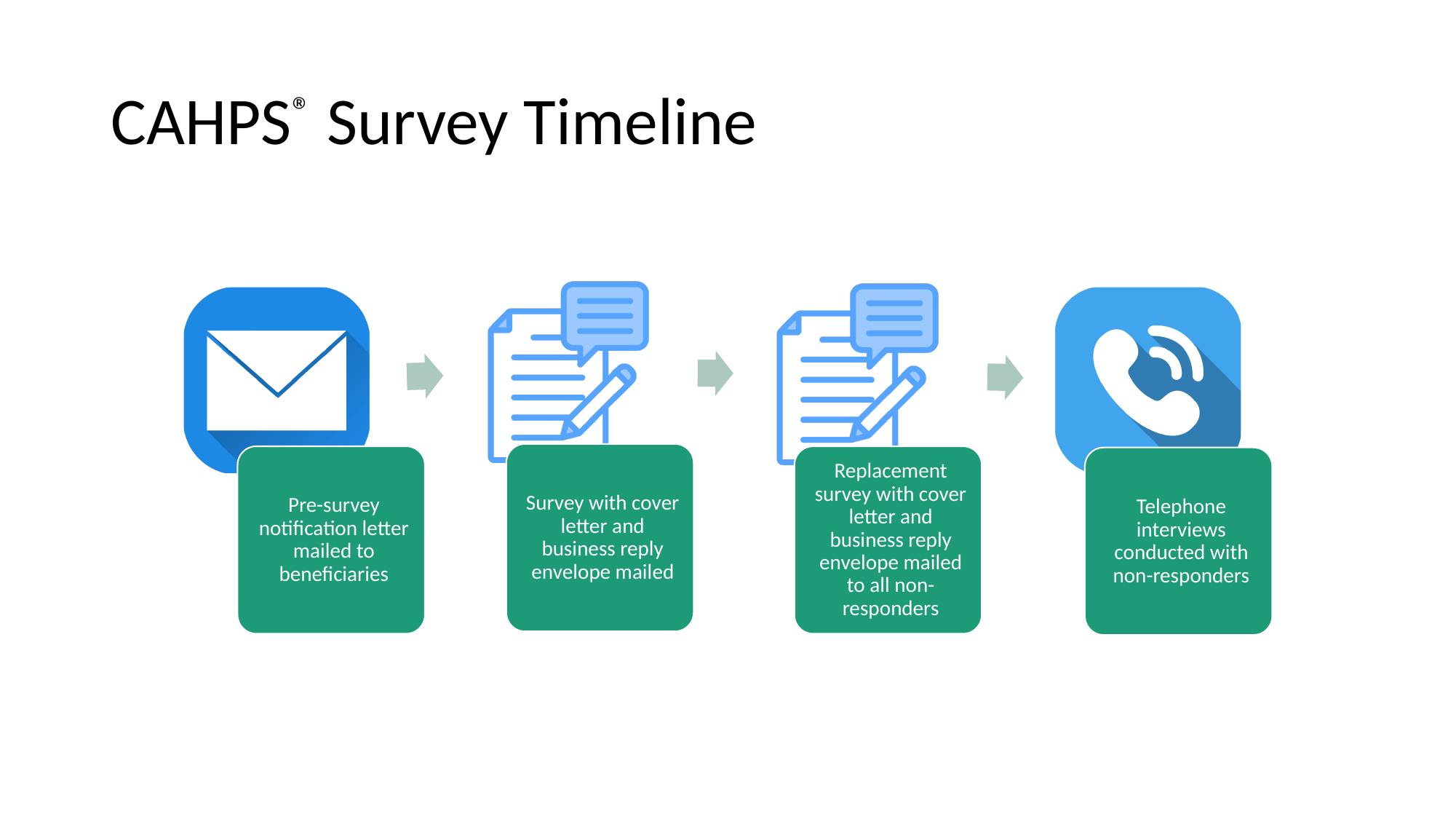

# CAHPS® Survey Timeline
Pre-survey notification letter mailed to beneficiaries

Survey with cover letter and business reply envelope mailed

Replacement survey with cover letter and business reply envelope mailed to all non-responders

Telephone interviews conducted with non-responders